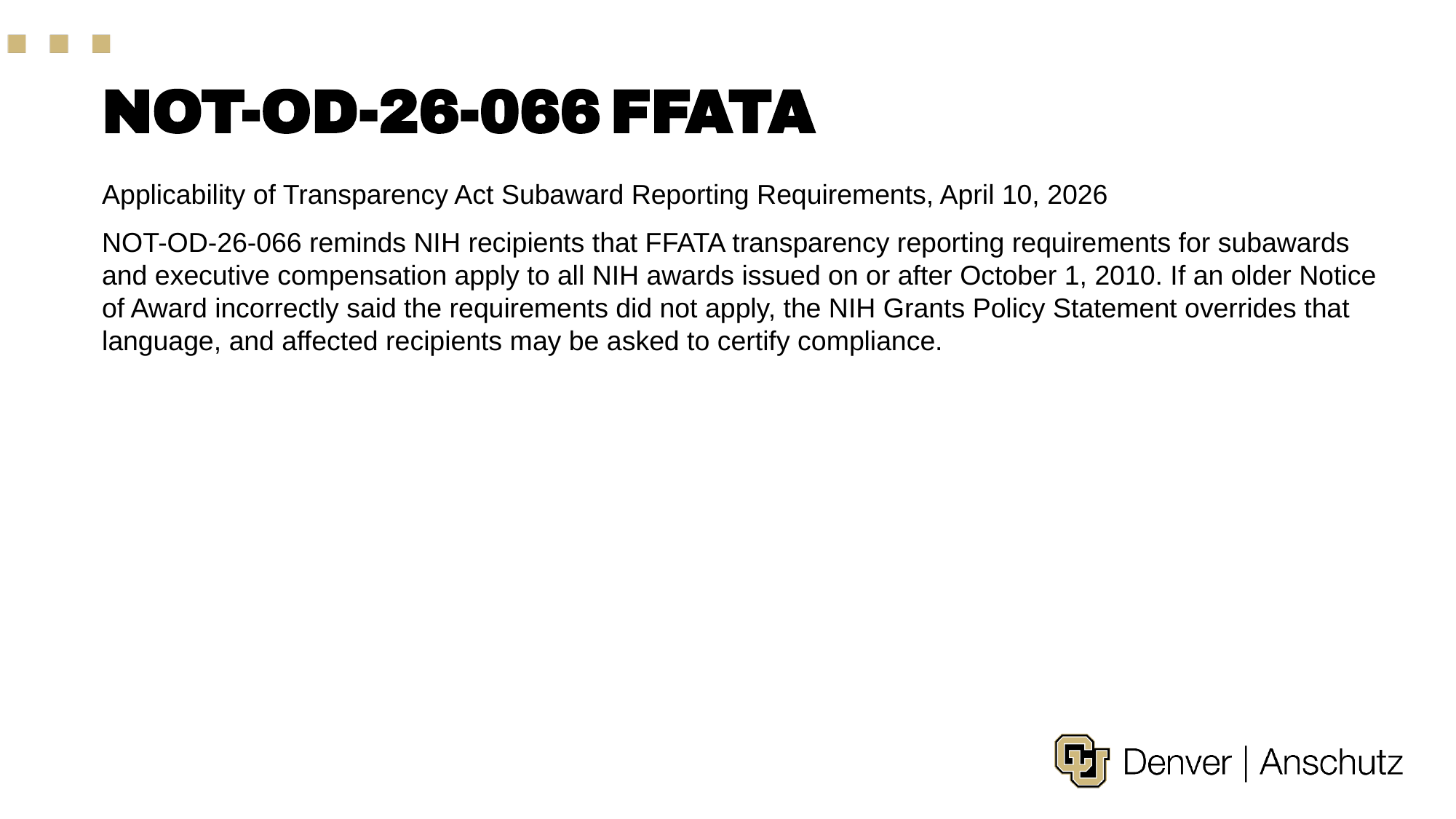

# NOT-OD-26-066  FFATA
Applicability of Transparency Act Subaward Reporting Requirements, April 10, 2026
NOT-OD-26-066 reminds NIH recipients that FFATA transparency reporting requirements for subawards and executive compensation apply to all NIH awards issued on or after October 1, 2010. If an older Notice of Award incorrectly said the requirements did not apply, the NIH Grants Policy Statement overrides that language, and affected recipients may be asked to certify compliance.